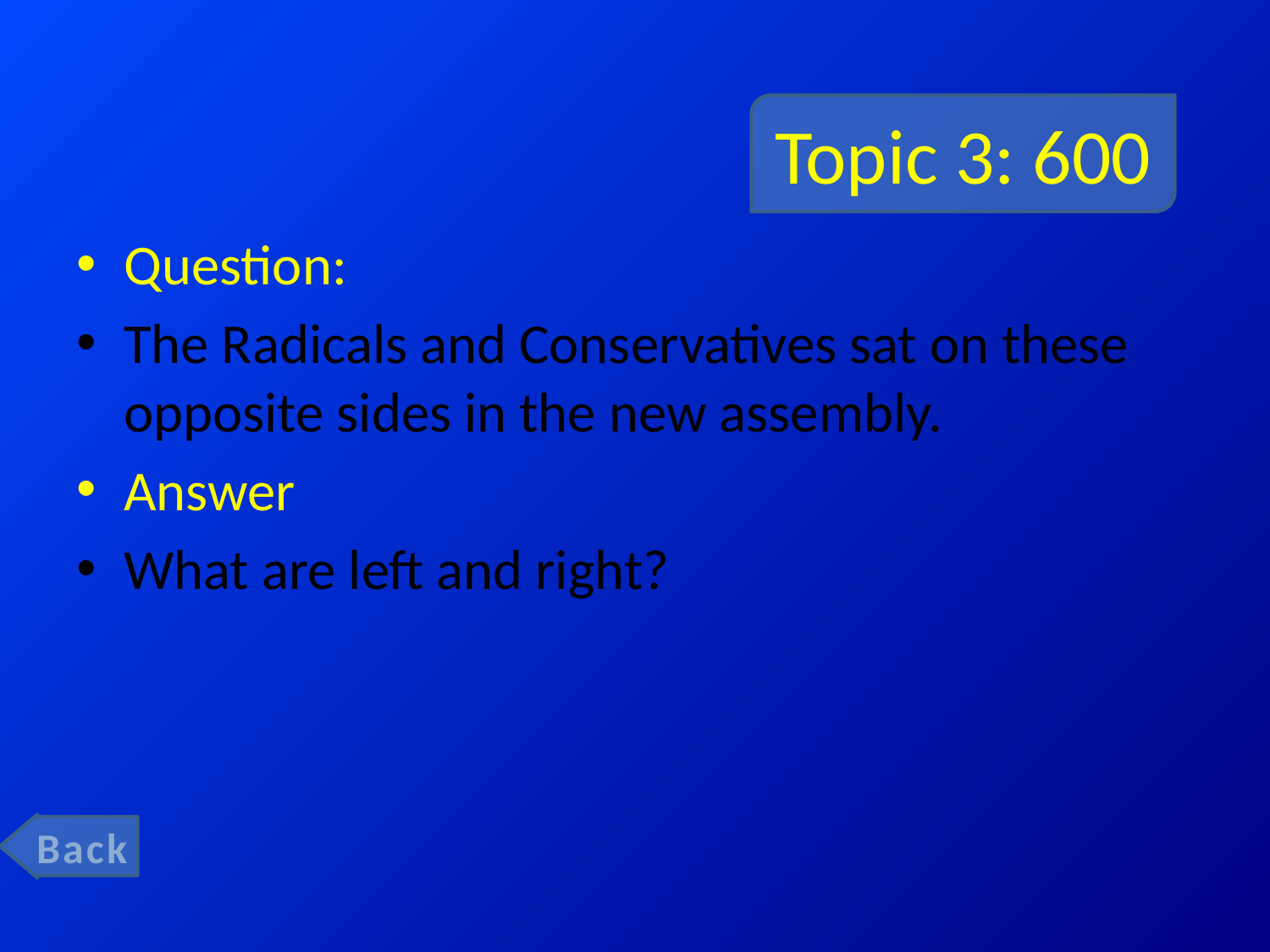

# Topic 3: 600

Question:
The Radicals and Conservatives sat on these opposite sides in the new assembly.
Answer
What are left and right?

Back